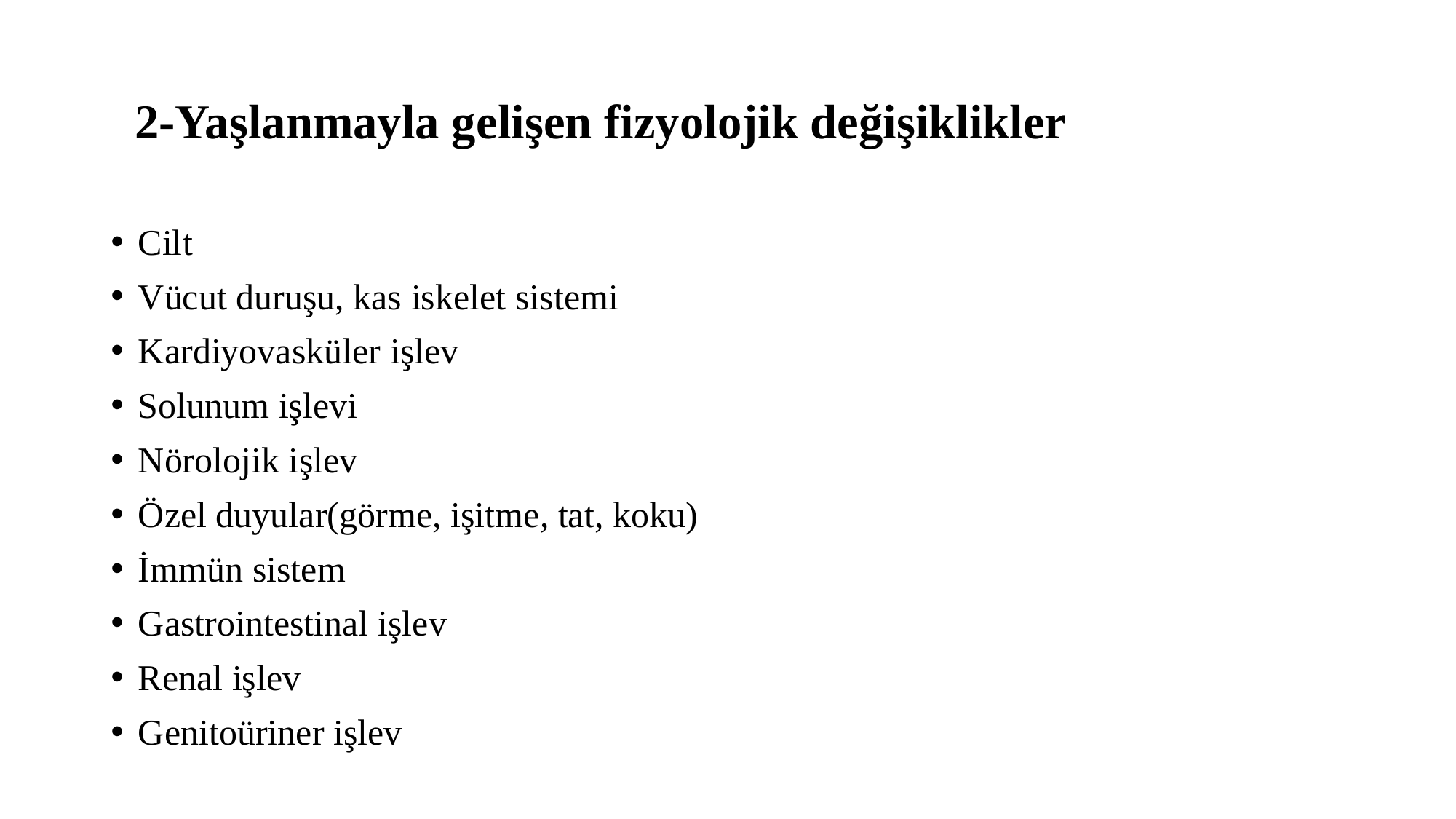

# 2-Yaşlanmayla gelişen fizyolojik değişiklikler
Cilt
Vücut duruşu, kas iskelet sistemi
Kardiyovasküler işlev
Solunum işlevi
Nörolojik işlev
Özel duyular(görme, işitme, tat, koku)
İmmün sistem
Gastrointestinal işlev
Renal işlev
Genitoüriner işlev